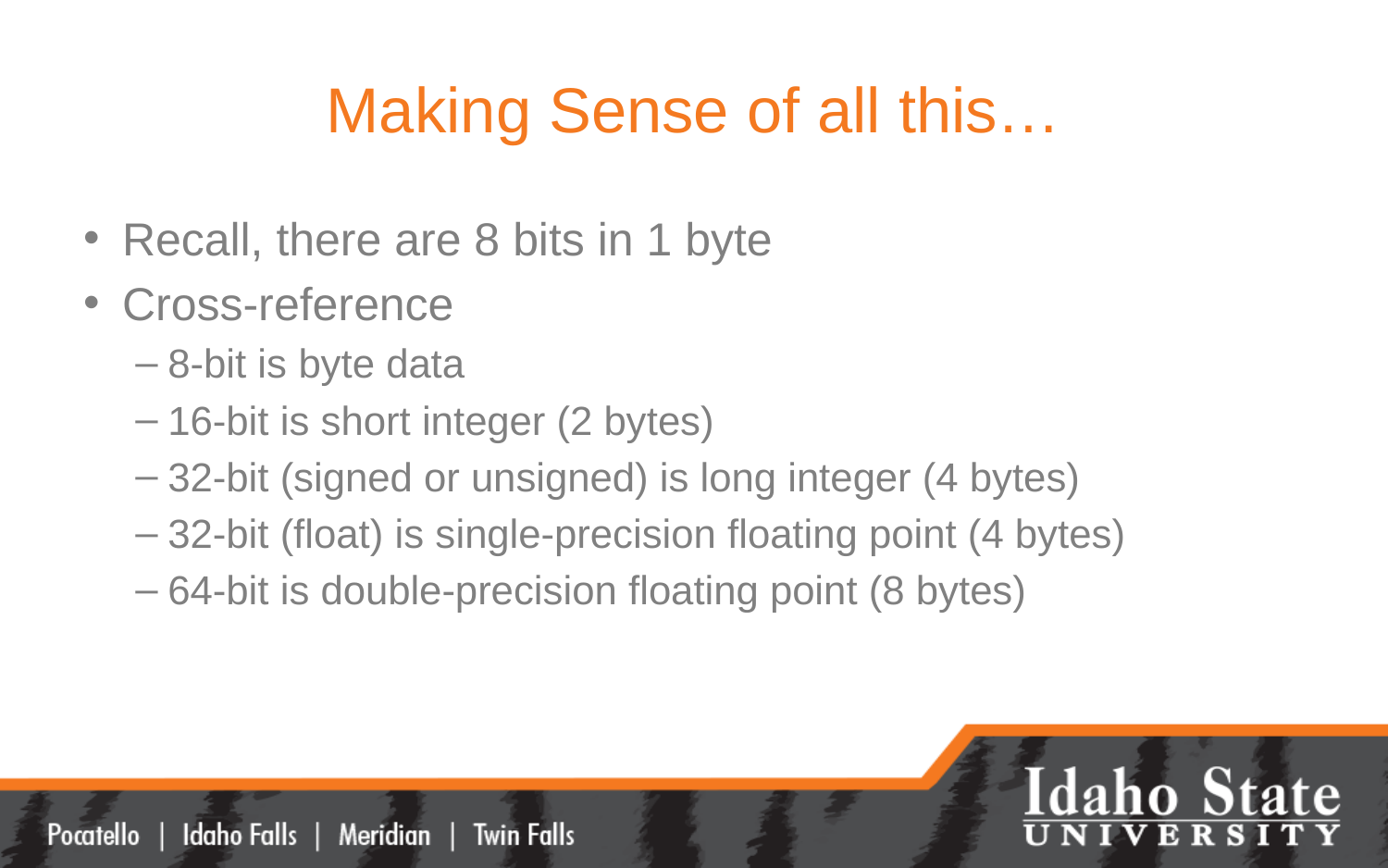

# Making Sense of all this…
Recall, there are 8 bits in 1 byte
Cross-reference
8-bit is byte data
16-bit is short integer (2 bytes)
32-bit (signed or unsigned) is long integer (4 bytes)
32-bit (float) is single-precision floating point (4 bytes)
64-bit is double-precision floating point (8 bytes)